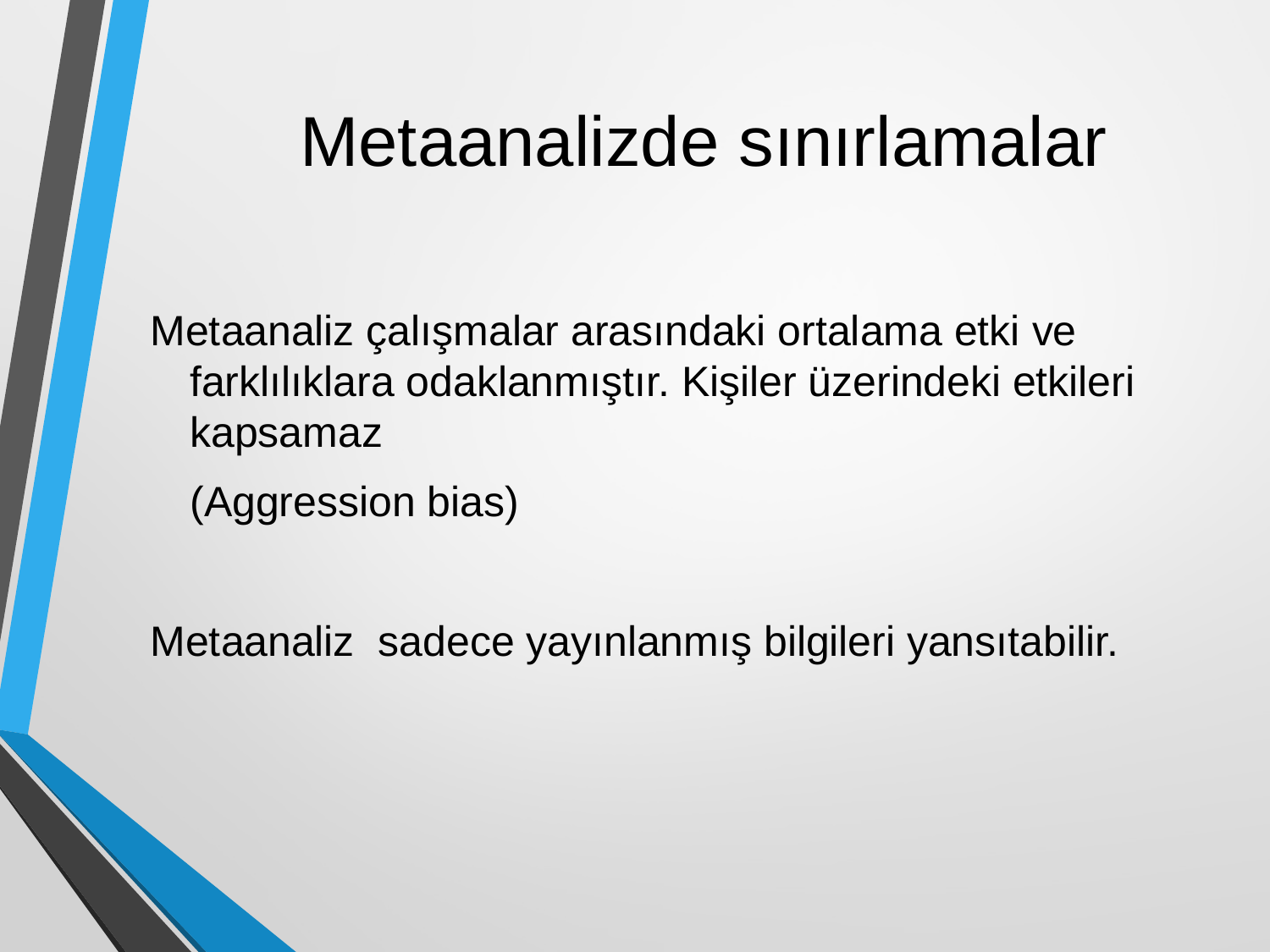

# Metaanalizde sınırlamalar
Metaanaliz çalışmalar arasındaki ortalama etki ve farklılıklara odaklanmıştır. Kişiler üzerindeki etkileri kapsamaz
	(Aggression bias)

Metaanaliz  sadece yayınlanmış bilgileri yansıtabilir.